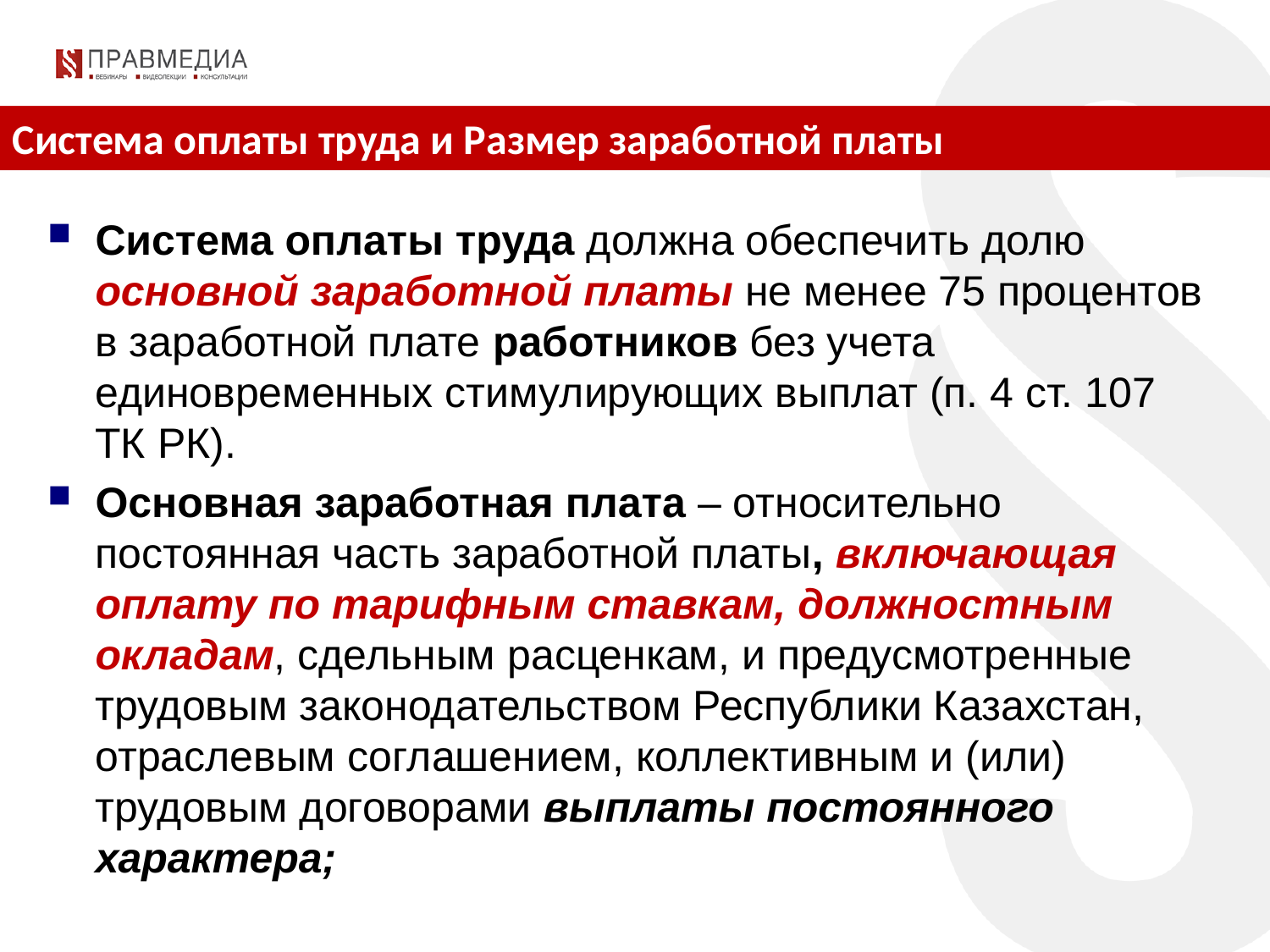

Система оплаты труда и Размер заработной платы
Система оплаты труда должна обеспечить долю основной заработной платы не менее 75 процентов в заработной плате работников без учета единовременных стимулирующих выплат (п. 4 ст. 107 ТК РК).
Основная заработная плата – относительно постоянная часть заработной платы, включающая оплату по тарифным ставкам, должностным окладам, сдельным расценкам, и предусмотренные трудовым законодательством Республики Казахстан, отраслевым соглашением, коллективным и (или) трудовым договорами выплаты постоянного характера;